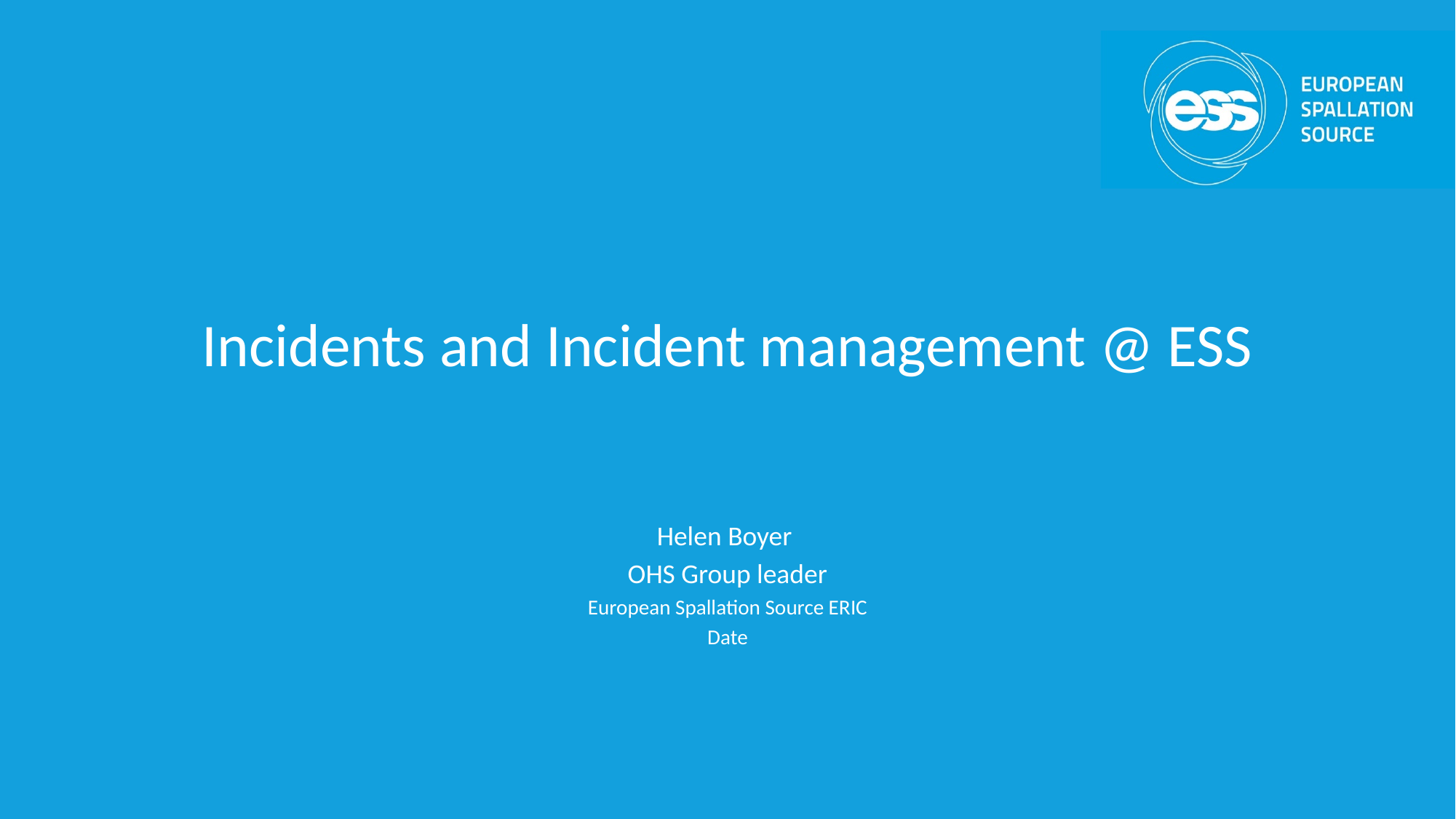

# Incidents and Incident management @ ESS
Helen Boyer
OHS Group leader
European Spallation Source ERIC
Date